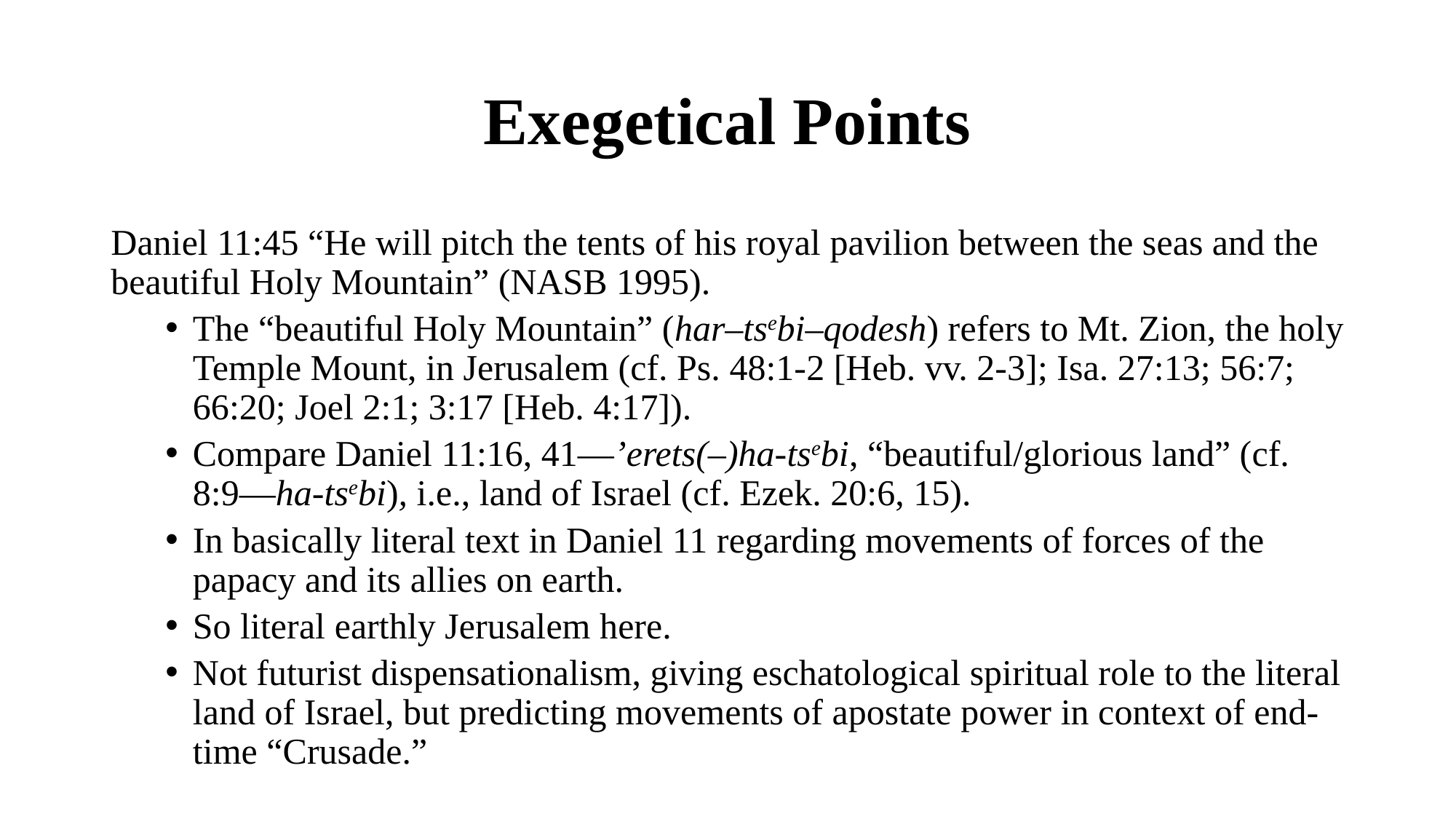

# Exegetical Points
Daniel 11:45 “He will pitch the tents of his royal pavilion between the seas and the beautiful Holy Mountain” (NASB 1995).
The “beautiful Holy Mountain” (har–tsebi–qodesh) refers to Mt. Zion, the holy Temple Mount, in Jerusalem (cf. Ps. 48:1-2 [Heb. vv. 2-3]; Isa. 27:13; 56:7; 66:20; Joel 2:1; 3:17 [Heb. 4:17]).
Compare Daniel 11:16, 41—’erets(–)ha-tsebi, “beautiful/glorious land” (cf. 8:9—ha-tsebi), i.e., land of Israel (cf. Ezek. 20:6, 15).
In basically literal text in Daniel 11 regarding movements of forces of the papacy and its allies on earth.
So literal earthly Jerusalem here.
Not futurist dispensationalism, giving eschatological spiritual role to the literal land of Israel, but predicting movements of apostate power in context of end-time “Crusade.”